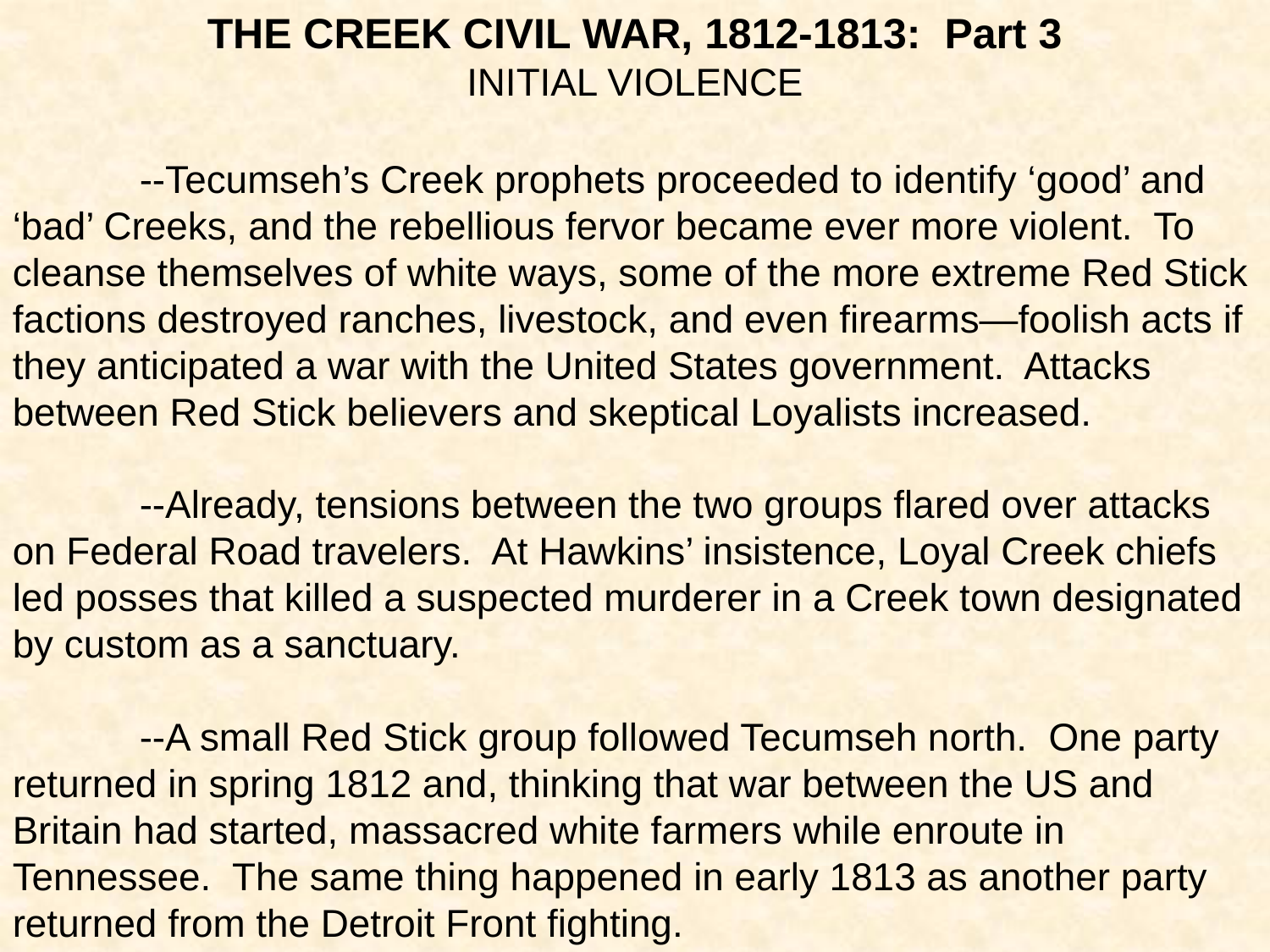

THE CREEK CIVIL WAR, 1812-1813:  Part 3
INITIAL VIOLENCE

	--Tecumseh’s Creek prophets proceeded to identify ‘good’ and ‘bad’ Creeks, and the rebellious fervor became ever more violent.  To cleanse themselves of white ways, some of the more extreme Red Stick factions destroyed ranches, livestock, and even firearms—foolish acts if they anticipated a war with the United States government.  Attacks between Red Stick believers and skeptical Loyalists increased.

	--Already, tensions between the two groups flared over attacks on Federal Road travelers.  At Hawkins’ insistence, Loyal Creek chiefs led posses that killed a suspected murderer in a Creek town designated by custom as a sanctuary.

	--A small Red Stick group followed Tecumseh north.  One party returned in spring 1812 and, thinking that war between the US and Britain had started, massacred white farmers while enroute in Tennessee.  The same thing happened in early 1813 as another party returned from the Detroit Front fighting.